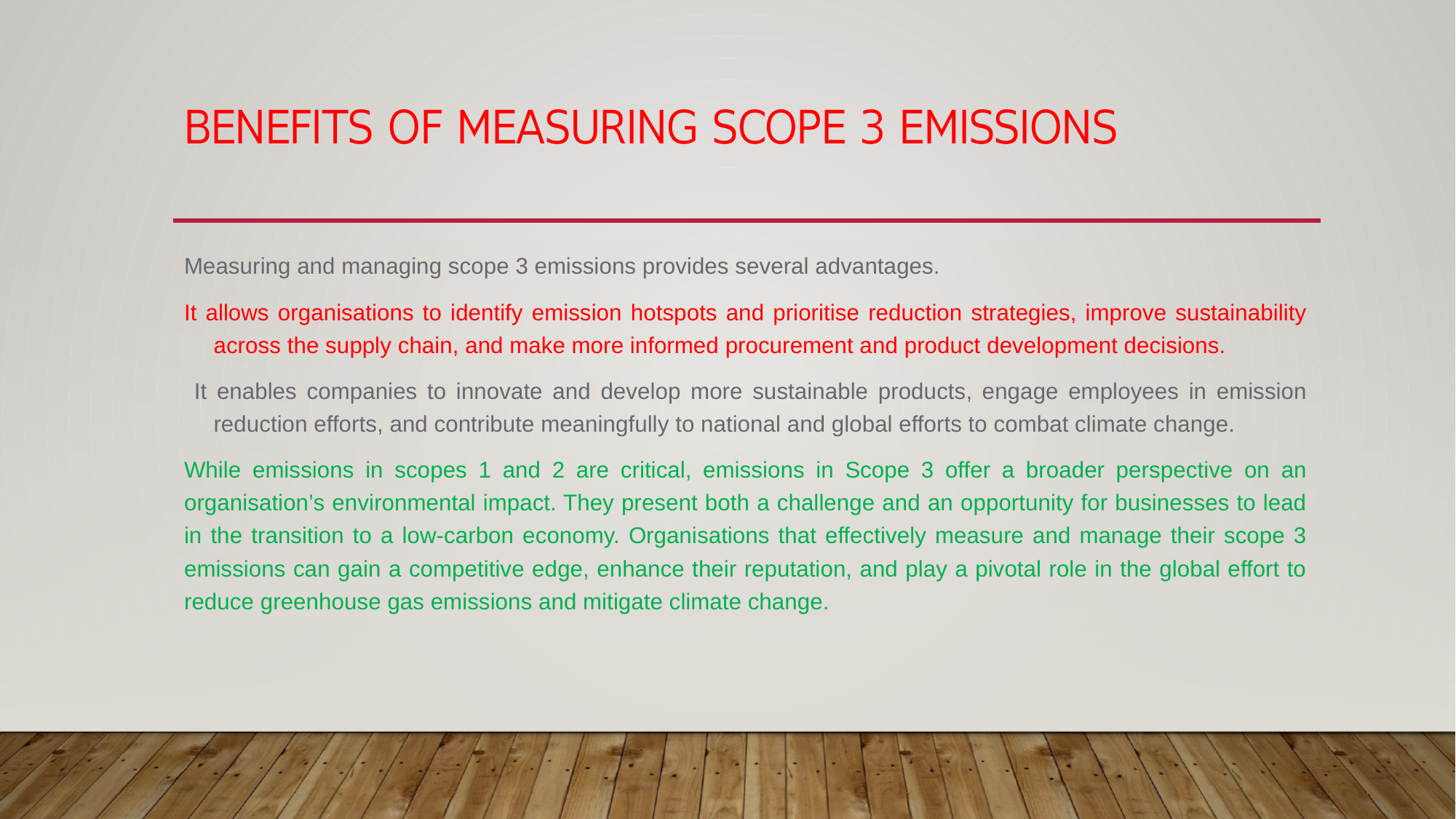

# Benefits of measuring scope 3 emissions
Measuring and managing scope 3 emissions provides several advantages.
It allows organisations to identify emission hotspots and prioritise reduction strategies, improve sustainability across the supply chain, and make more informed procurement and product development decisions.
 It enables companies to innovate and develop more sustainable products, engage employees in emission reduction efforts, and contribute meaningfully to national and global efforts to combat climate change.
While emissions in scopes 1 and 2 are critical, emissions in Scope 3 offer a broader perspective on an organisation’s environmental impact. They present both a challenge and an opportunity for businesses to lead in the transition to a low-carbon economy. Organisations that effectively measure and manage their scope 3 emissions can gain a competitive edge, enhance their reputation, and play a pivotal role in the global effort to reduce greenhouse gas emissions and mitigate climate change.